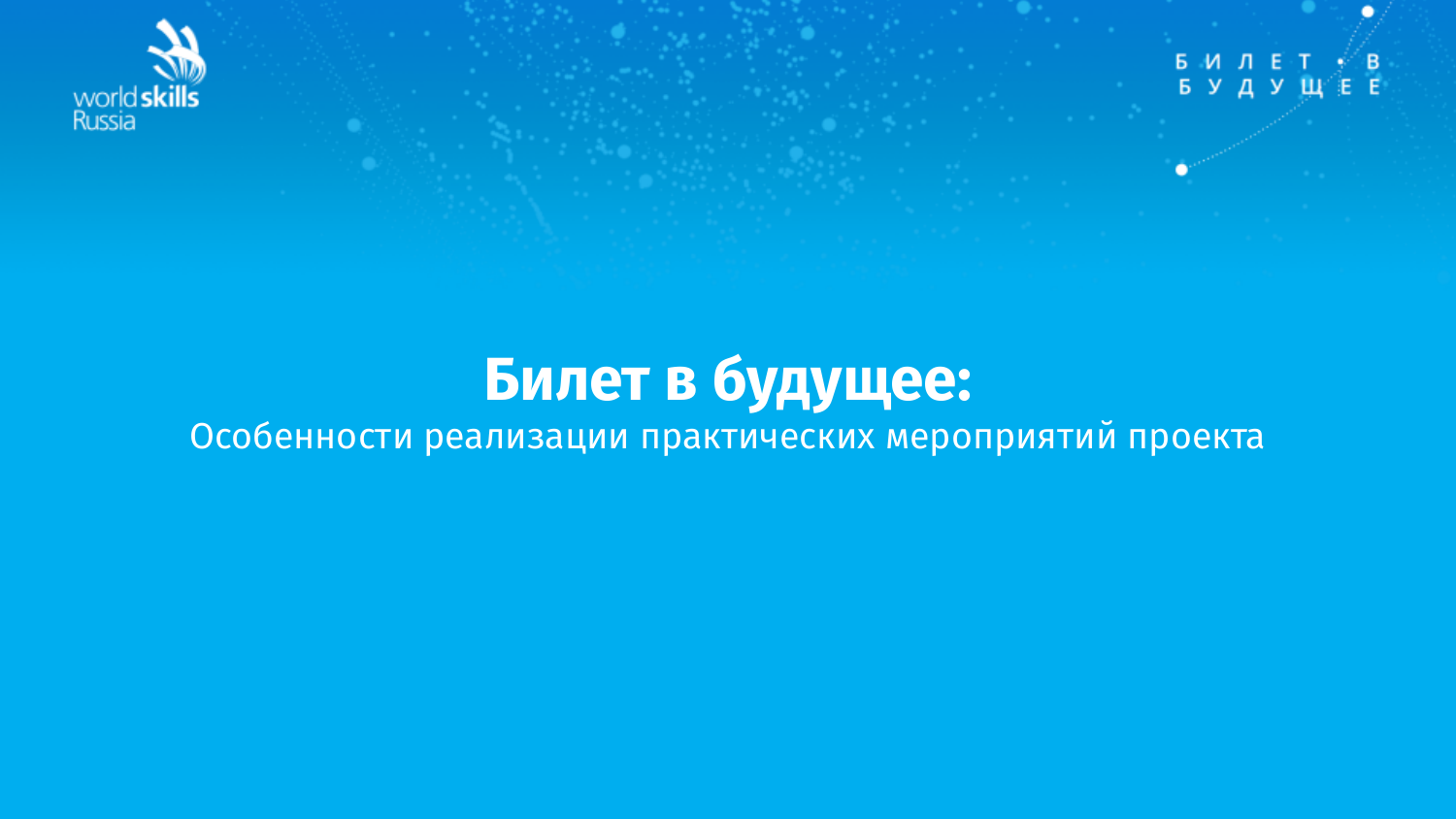

Билет в будущее:
Особенности реализации практических мероприятий проекта